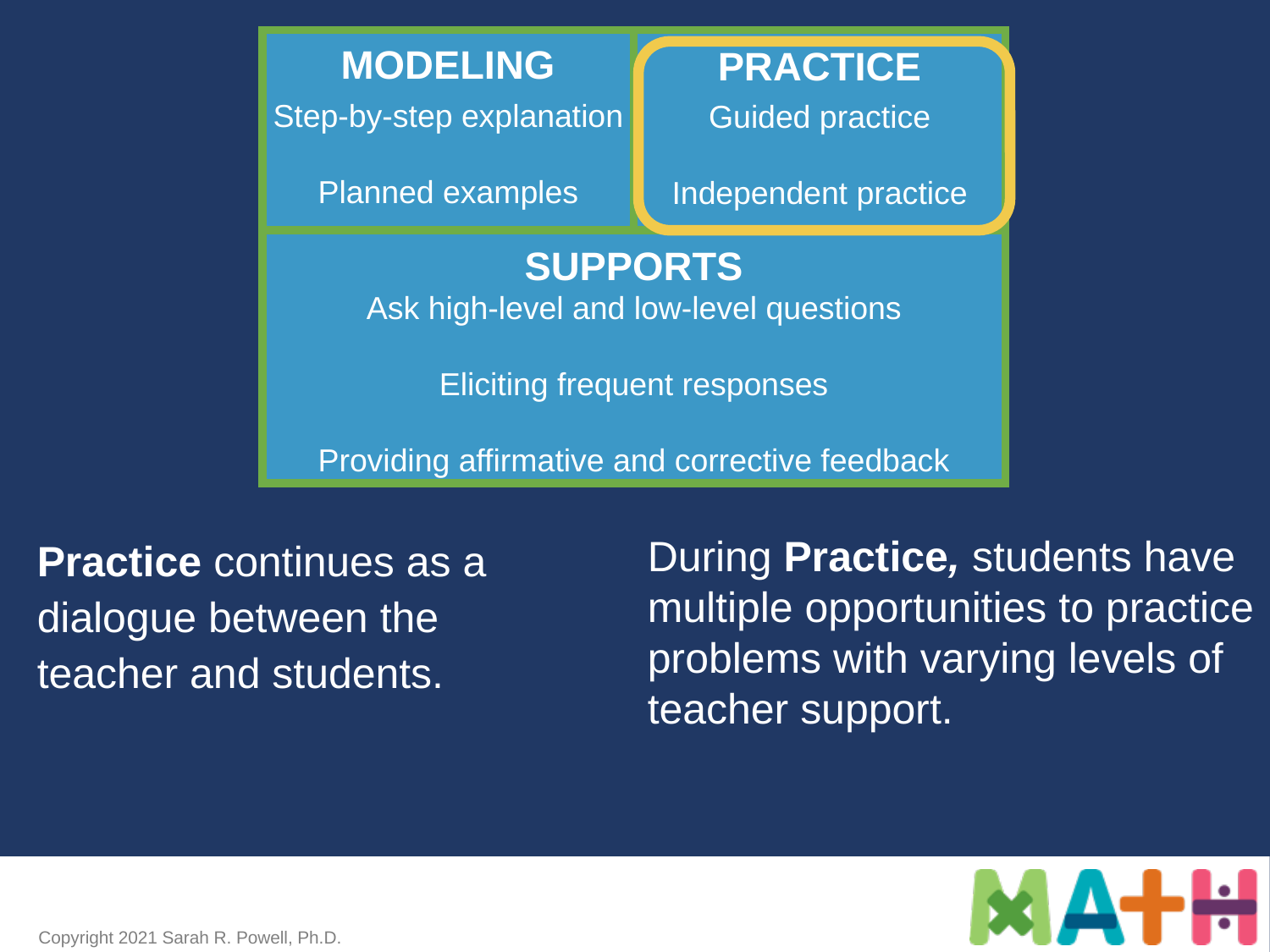

MODELING
PRACTICE
Step-by-step explanation

Planned examples
Guided practice

Independent practice

SUPPORTS
Ask high-level and low-level questions

Eliciting frequent responses

Providing affirmative and corrective feedback

Practice continues as a dialogue between the teacher and students.
During Practice, students have multiple opportunities to practice problems with varying levels of teacher support.